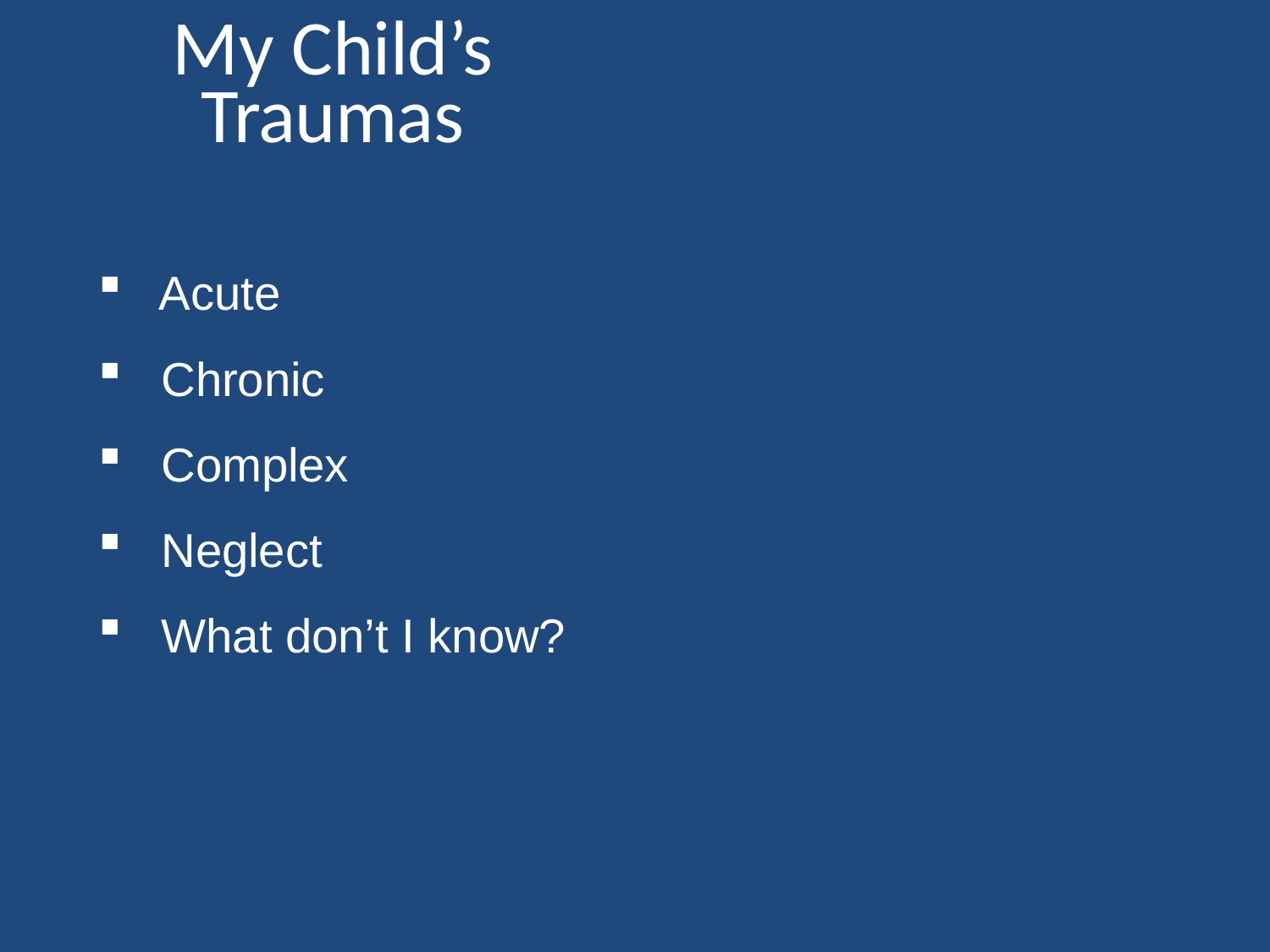

My Child’s Traumas

Acute
Chronic
Complex
Neglect
What don’t I know?
8